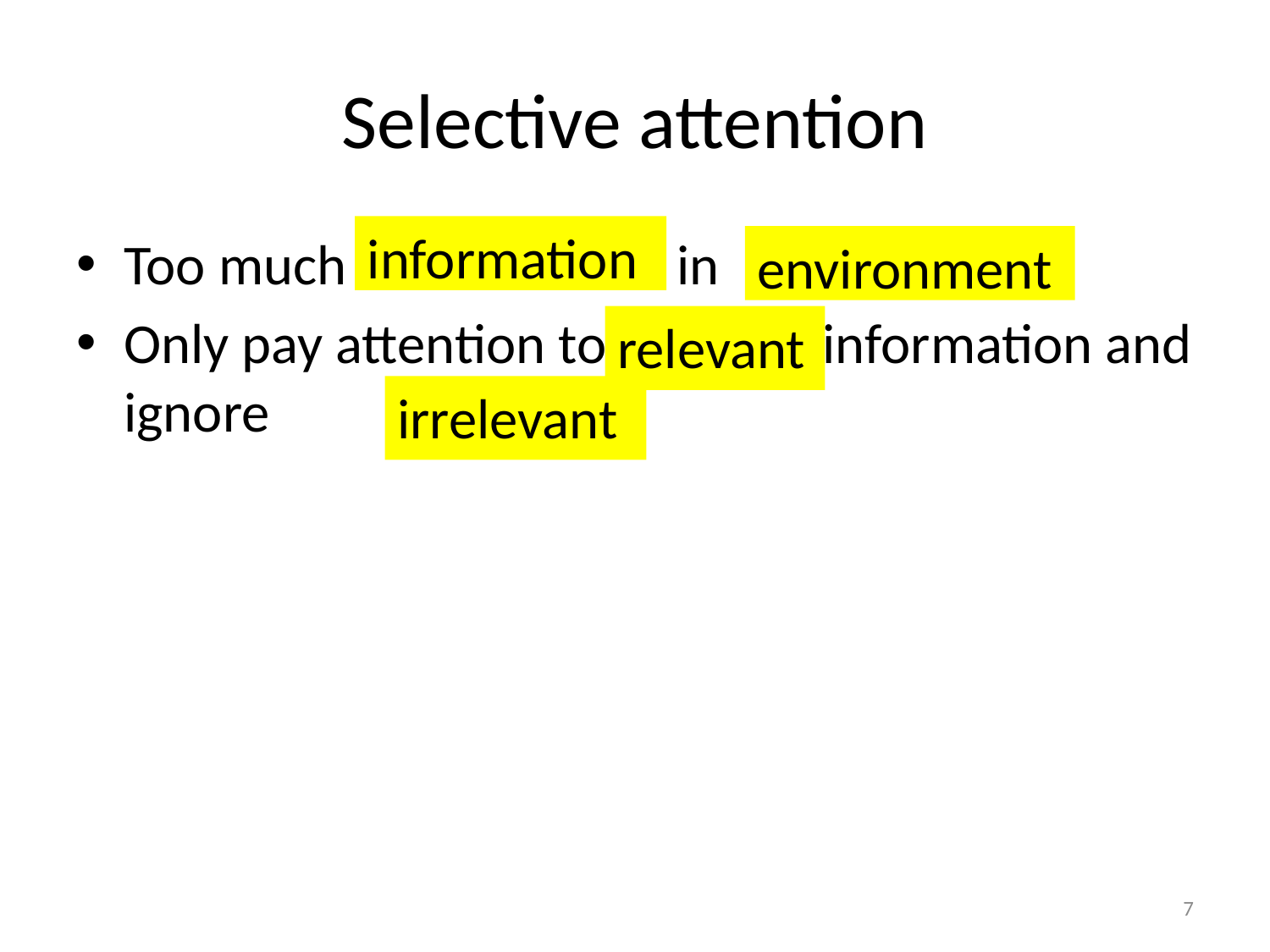

# Selective attention
information
Too much                          in
Only pay attention to                 information and ignore

environment
relevant
irrelevant
7